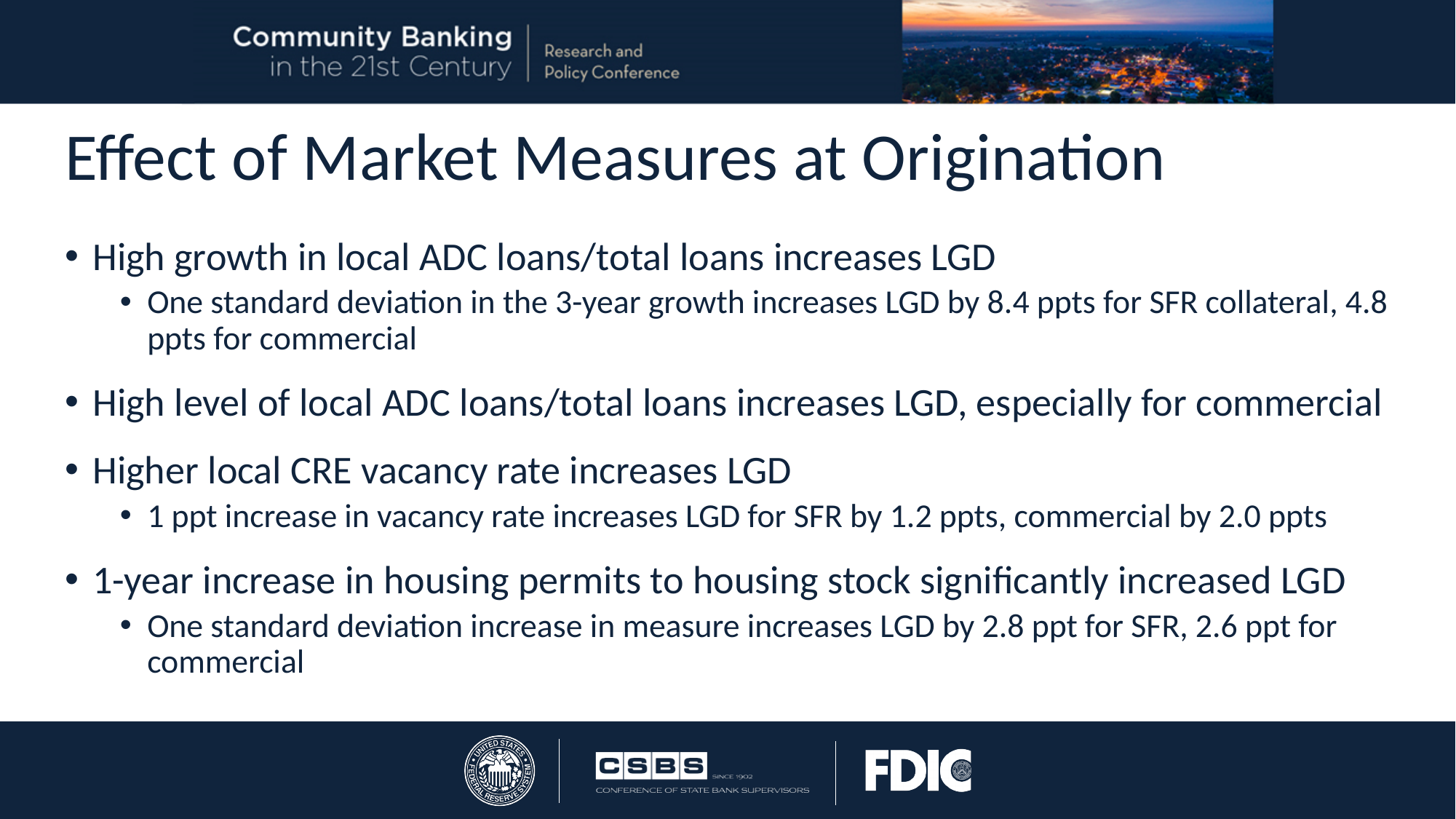

# Effect of Market Measures at Origination
High growth in local ADC loans/total loans increases LGD
One standard deviation in the 3-year growth increases LGD by 8.4 ppts for SFR collateral, 4.8 ppts for commercial

High level of local ADC loans/total loans increases LGD, especially for commercial

Higher local CRE vacancy rate increases LGD
1 ppt increase in vacancy rate increases LGD for SFR by 1.2 ppts, commercial by 2.0 ppts

1-year increase in housing permits to housing stock significantly increased LGD
One standard deviation increase in measure increases LGD by 2.8 ppt for SFR, 2.6 ppt for commercial